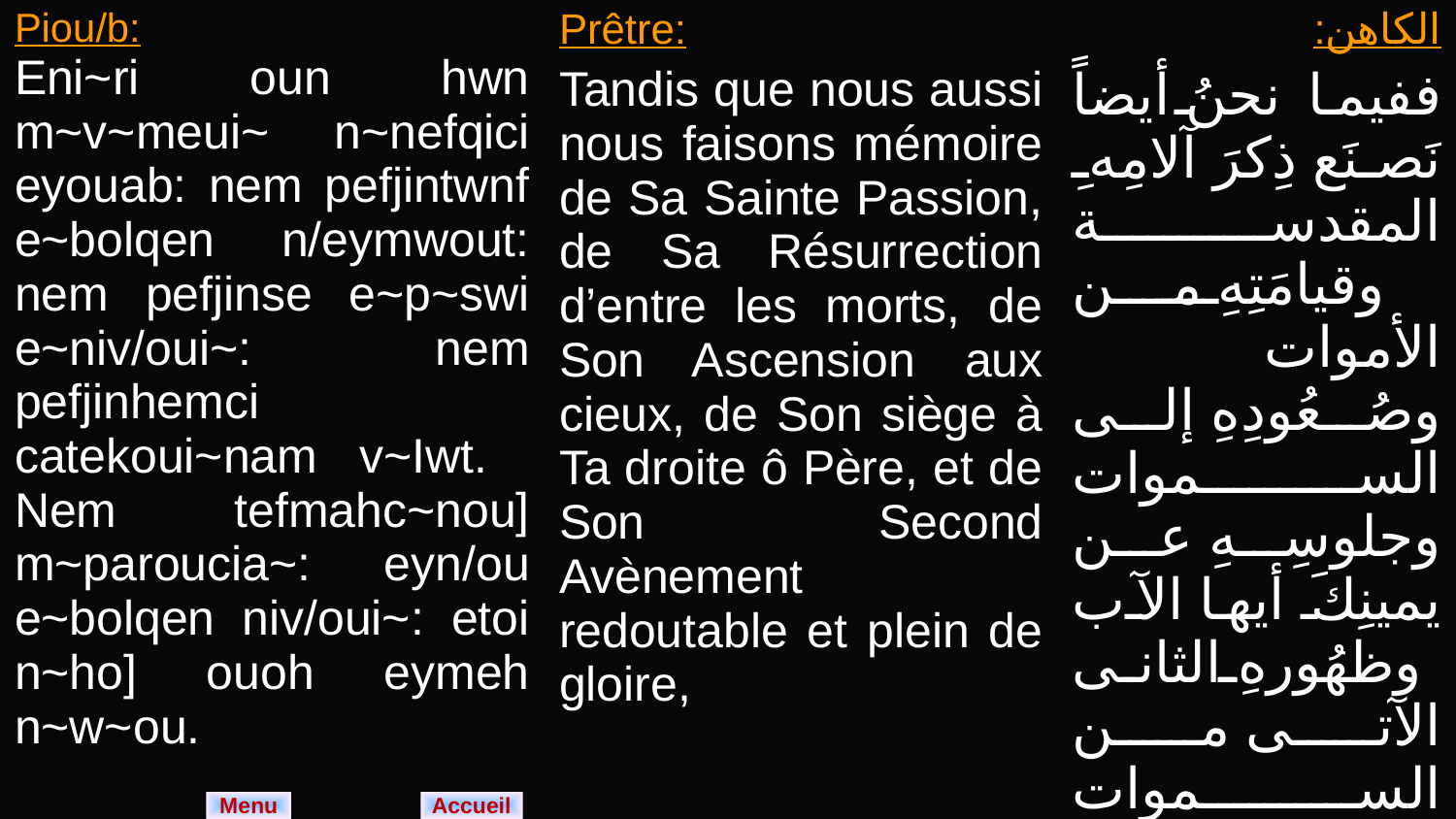

| Piou/b: Eni~ri oun hwn m~v~meui~ n~nefqici eyouab: nem pefjintwnf e~bolqen n/eymwout: nem pefjinse e~p~swi e~niv/oui~: nem pefjinhemci catekoui~nam v~Iwt. Nem tefmahc~nou] m~paroucia~: eyn/ou e~bolqen niv/oui~: etoi n~ho] ouoh eymeh n~w~ou. | Prêtre: Tandis que nous aussi nous faisons mémoire de Sa Sainte Passion, de Sa Résurrection d’entre les morts, de Son Ascension aux cieux, de Son siège à Ta droite ô Père, et de Son Second Avènement redoutable et plein de gloire, | الكاهن: ففيما نحنُ أيضاً نَصنَع ذِكرَ آلامِهِ المقدسة وقيامَتِهِ من الأموات وصُعُودِهِ إلى السموات وجلوسِهِ عن يمينِكَ أيها الآب وظهُورهِ الثانى الآتى من السموات المخوف المملوء مجداً. |
| --- | --- | --- |
Menu